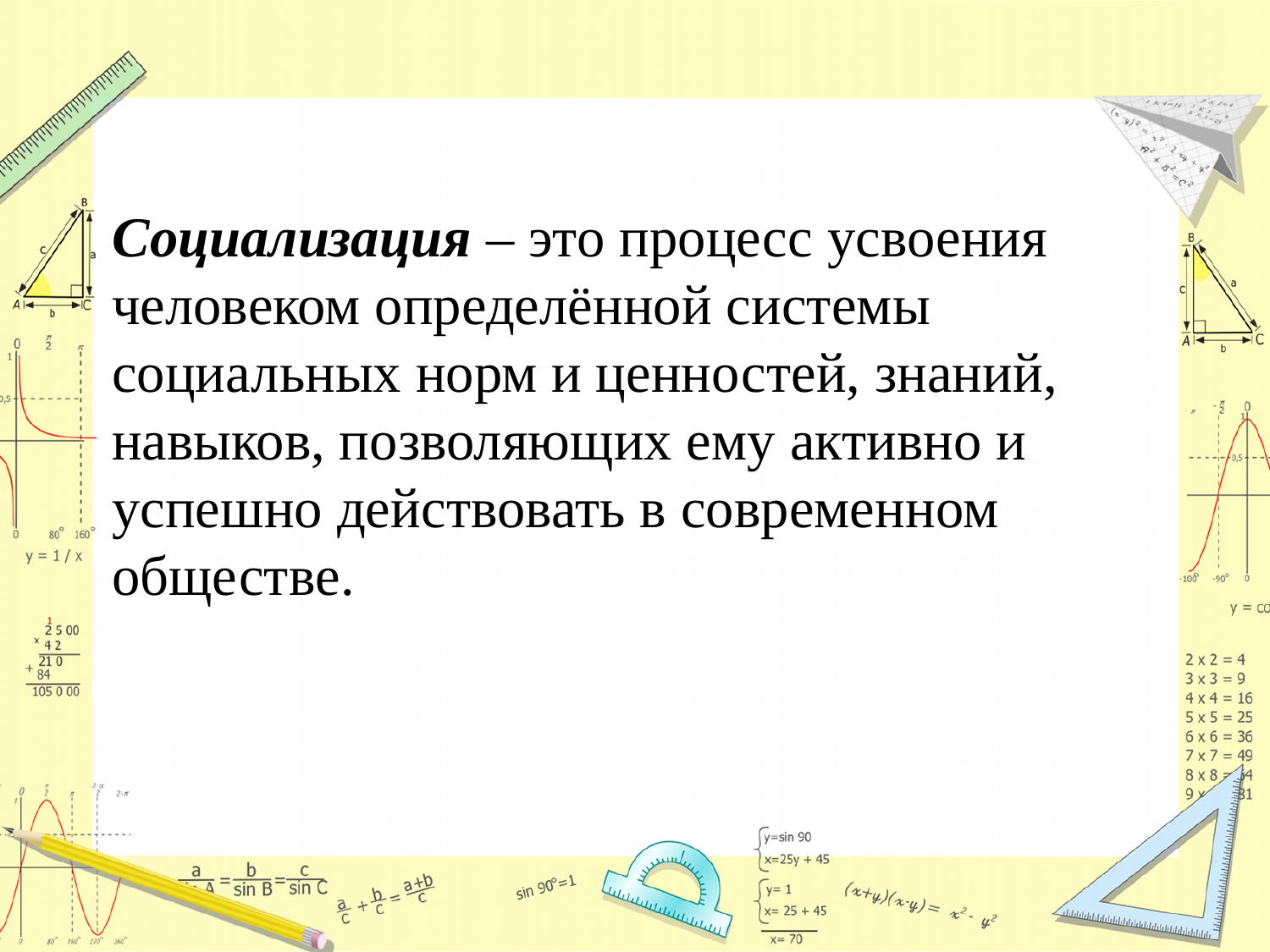

#

Социализация – это процесс усвоения человеком определённой системы социальных норм и ценностей, знаний, навыков, позволяющих ему активно и успешно действовать в современном обществе.